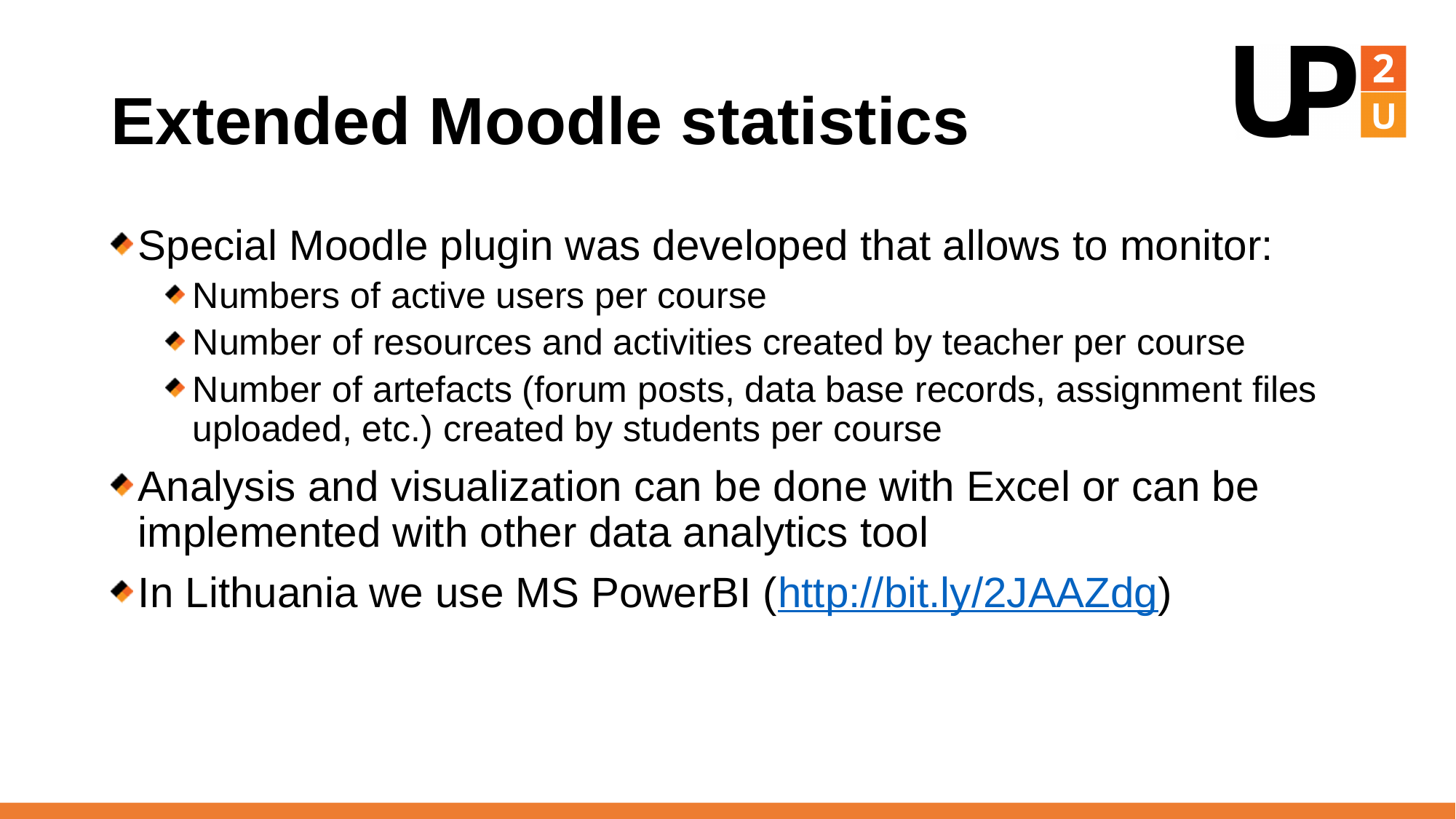

# Extended Moodle statistics
Special Moodle plugin was developed that allows to monitor:
Numbers of active users per course
Number of resources and activities created by teacher per course
Number of artefacts (forum posts, data base records, assignment files uploaded, etc.) created by students per course
Analysis and visualization can be done with Excel or can be implemented with other data analytics tool
In Lithuania we use MS PowerBI (http://bit.ly/2JAAZdg)